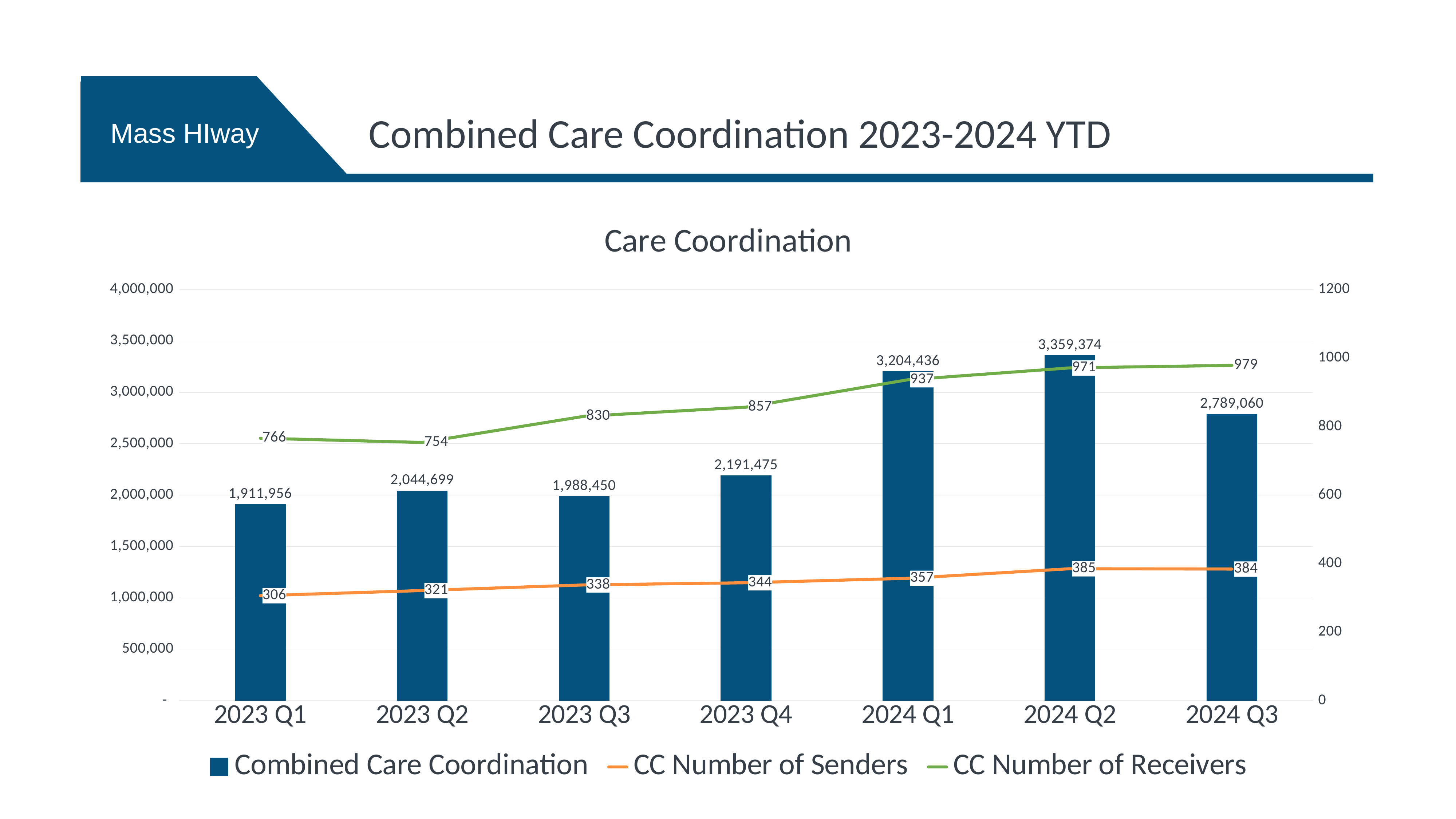

Combined Care Coordination 2023-2024 YTD

### Chart: Care Coordination

| Category | Combined Care Coordination | CC Number of Senders | CC Number of Receivers |
|---|---|---|---|
| 2023 Q1 | 1911956.0 | 306.3333333333333 | 766.0 |
| 2023 Q2 | 2044699.0 | 321.3333333333333 | 753.6666666666666 |
| 2023 Q3 | 1988450.0 | 337.6666666666667 | 830.0 |
| 2023 Q4 | 2191475.0 | 344.0 | 856.6666666666666 |
| 2024 Q1 | 3204436.0 | 357.0 | 936.6666666666666 |
| 2024 Q2 | 3359374.0 | 385.0 | 971.3333333333334 |
| 2024 Q3 | 2789060.0 | 384.0 | 978.6666666666666 |